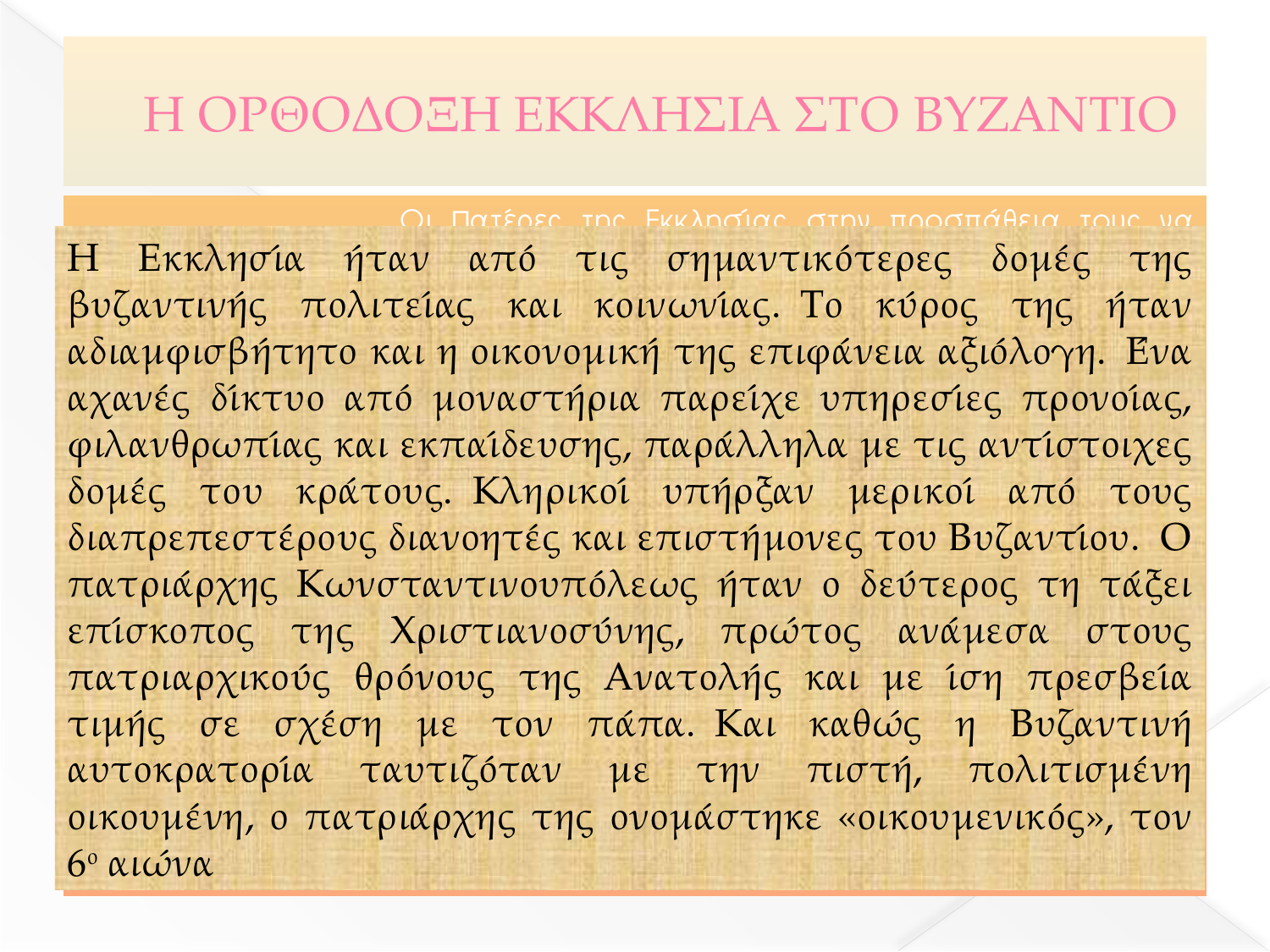

# Η ΟΡΘΟΔΟΞΗ ΕΚΚΛΗΣΙΑ ΣΤΟ ΒΥΖΑΝΤΙΟ
Οι Πατέρες της Εκκλησίας στην προσπάθεια τους να αντιμετωπίσουν μεγάλες αιρέσεις της εποχής τους, αναγκάστηκαν να χρησιμοποιήσουν την τρέχουσα φιλοσοφική ορολογία Οι Πατέρες της Εκκλησίας στην προσπάθεια τους να
Η Εκκλησία ήταν από τις σημαντικότερες δομές της βυζαντινής πολιτείας και κοινωνίας.  Το κύρος της ήταν αδιαμφισβήτητο και η οικονομική της επιφάνεια αξιόλογη.  Ένα αχανές δίκτυο από μοναστήρια παρείχε υπηρεσίες προνοίας, φιλανθρωπίας και εκπαίδευσης, παράλληλα με τις αντίστοιχες δομές του κράτους.  Κληρικοί υπήρξαν μερικοί από τους διαπρεπεστέρους διανοητές και επιστήμονες του Βυζαντίου.  Ο πατριάρχης Κωνσταντινουπόλεως ήταν ο δεύτερος τη τάξει επίσκοπος της Χριστιανοσύνης, πρώτος ανάμεσα στους πατριαρχικούς θρόνους της Ανατολής και με ίση πρεσβεία τιμής σε σχέση με τον πάπα.  Και καθώς η Βυζαντινή αυτοκρατορία ταυτιζόταν με την πιστή, πολιτισμένη οικουμένη, ο πατριάρχης της ονομάστηκε «οικουμενικός», τον 6ο αιώνα